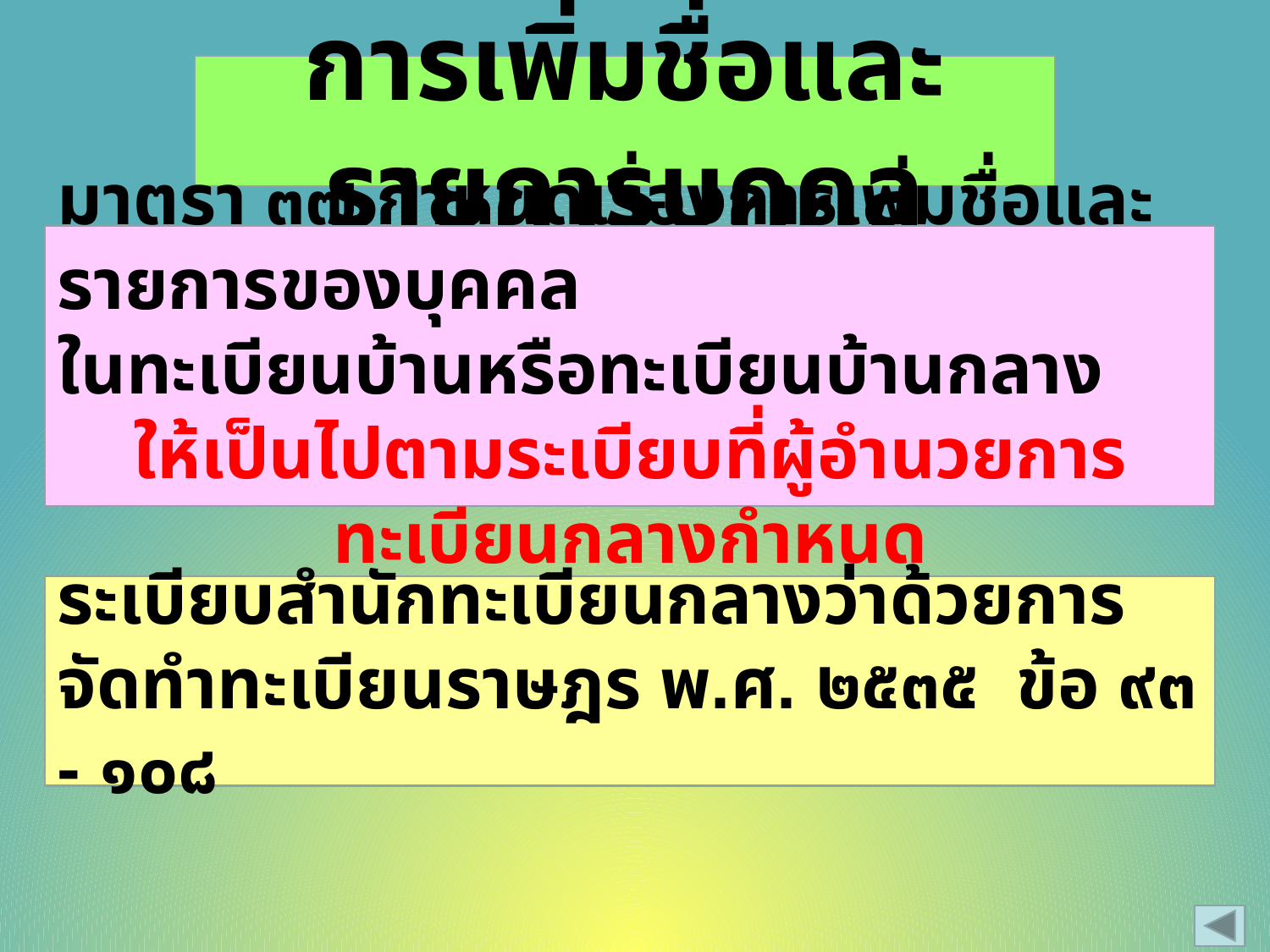

การเพิ่มชื่อและรายการบุคคล
มาตรา ๓๗ กำหนดเรื่องการเพิ่มชื่อและรายการของบุคคล
ในทะเบียนบ้านหรือทะเบียนบ้านกลาง
ให้เป็นไปตามระเบียบที่ผู้อำนวยการทะเบียนกลางกำหนด
ระเบียบสำนักทะเบียนกลางว่าด้วยการจัดทำทะเบียนราษฎร พ.ศ. ๒๕๓๕  ข้อ ๙๓ - ๑๐๘